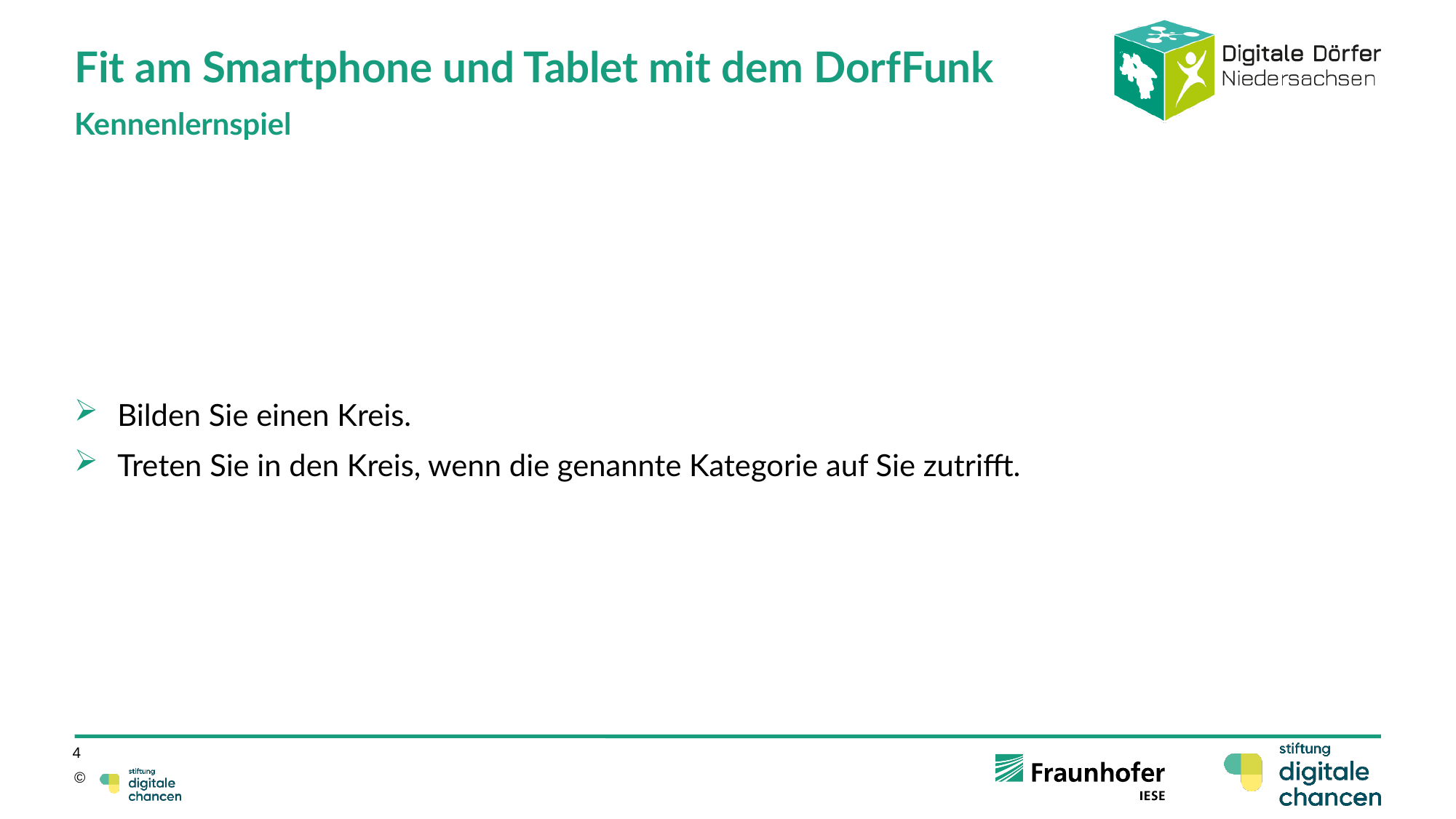

# Fit am Smartphone und Tablet mit dem DorfFunk
Kennenlernspiel
Bilden Sie einen Kreis.
Treten Sie in den Kreis, wenn die genannte Kategorie auf Sie zutrifft.